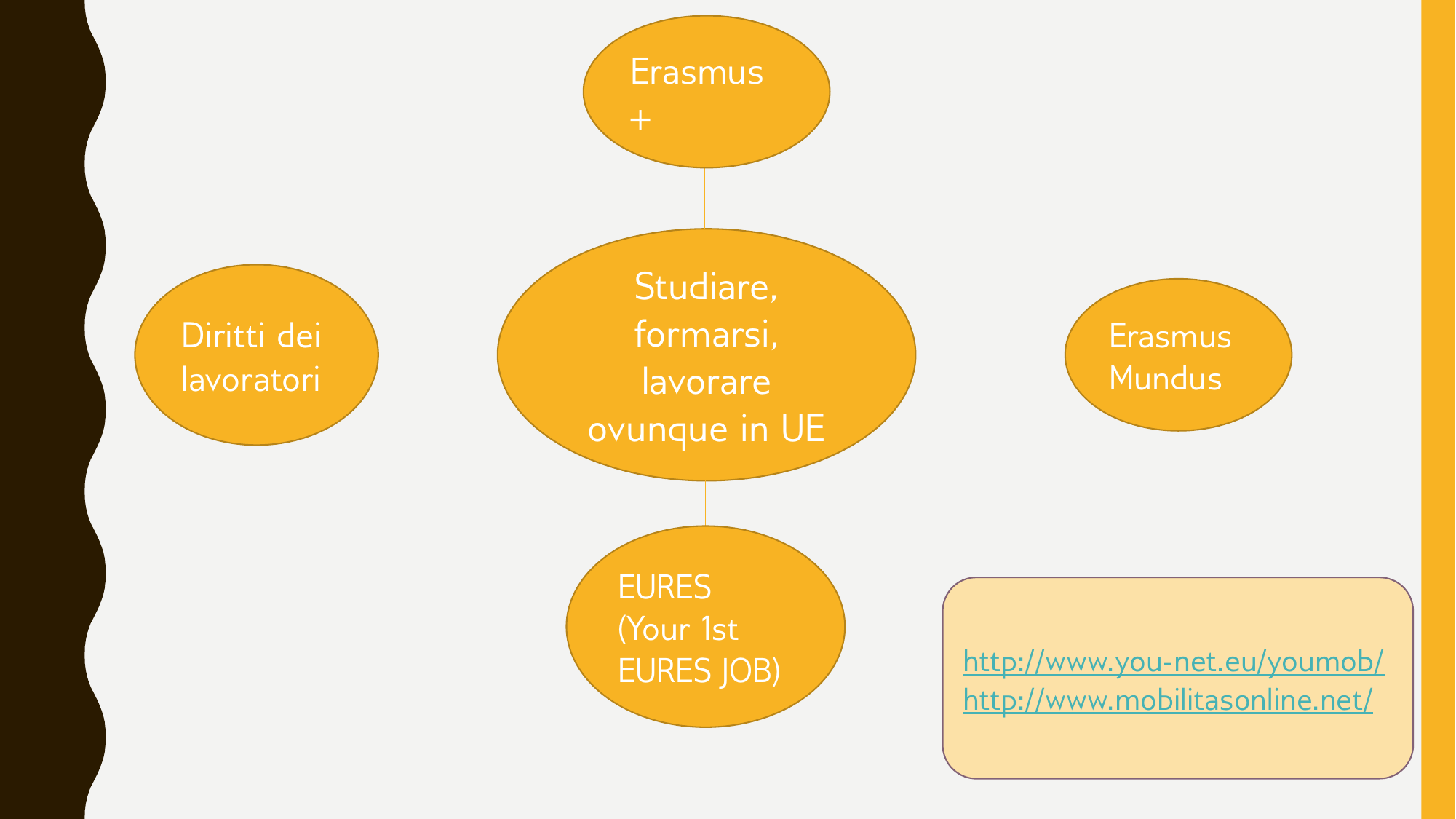

Erasmus+
Studiare, formarsi, lavorare ovunque in UE
Diritti dei lavoratori
Erasmus Mundus
EURES (Your 1st EURES JOB)
http://www.you-net.eu/youmob/
http://www.mobilitasonline.net/